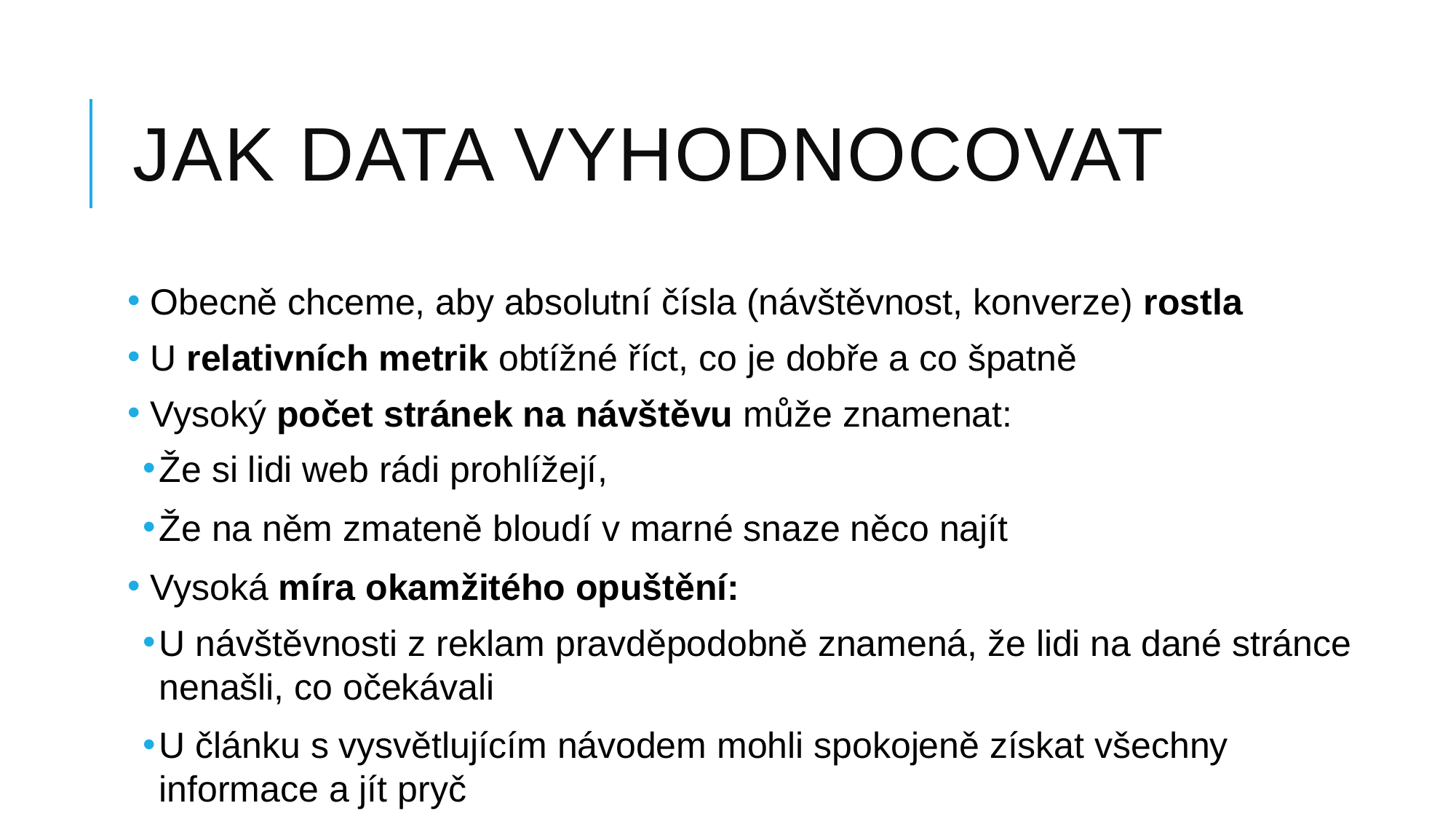

# jak data Vyhodnocovat
 Obecně chceme, aby absolutní čísla (návštěvnost, konverze) rostla
 U relativních metrik obtížné říct, co je dobře a co špatně
 Vysoký počet stránek na návštěvu může znamenat:
Že si lidi web rádi prohlížejí,
Že na něm zmateně bloudí v marné snaze něco najít
 Vysoká míra okamžitého opuštění:
U návštěvnosti z reklam pravděpodobně znamená, že lidi na dané stránce nenašli, co očekávali
U článku s vysvětlujícím návodem mohli spokojeně získat všechny informace a jít pryč